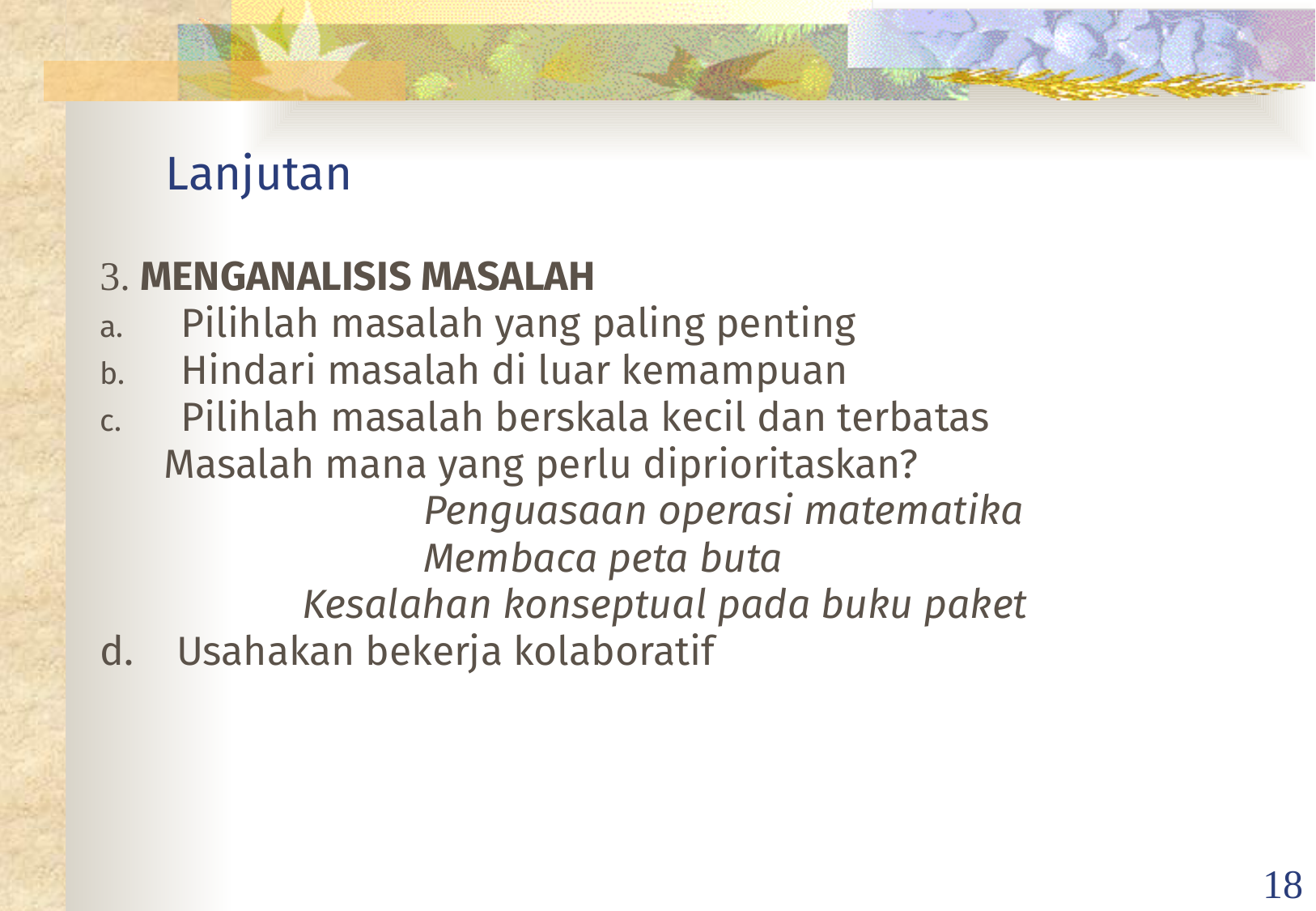

# Lanjutan
3. MENGANALISIS MASALAH
Pilihlah masalah yang paling penting
Hindari masalah di luar kemampuan
Pilihlah masalah berskala kecil dan terbatas
      Masalah mana yang perlu diprioritaskan?
			Penguasaan operasi matematika
			Membaca peta buta
	       	Kesalahan konseptual pada buku paket
d.    Usahakan bekerja kolaboratif

18